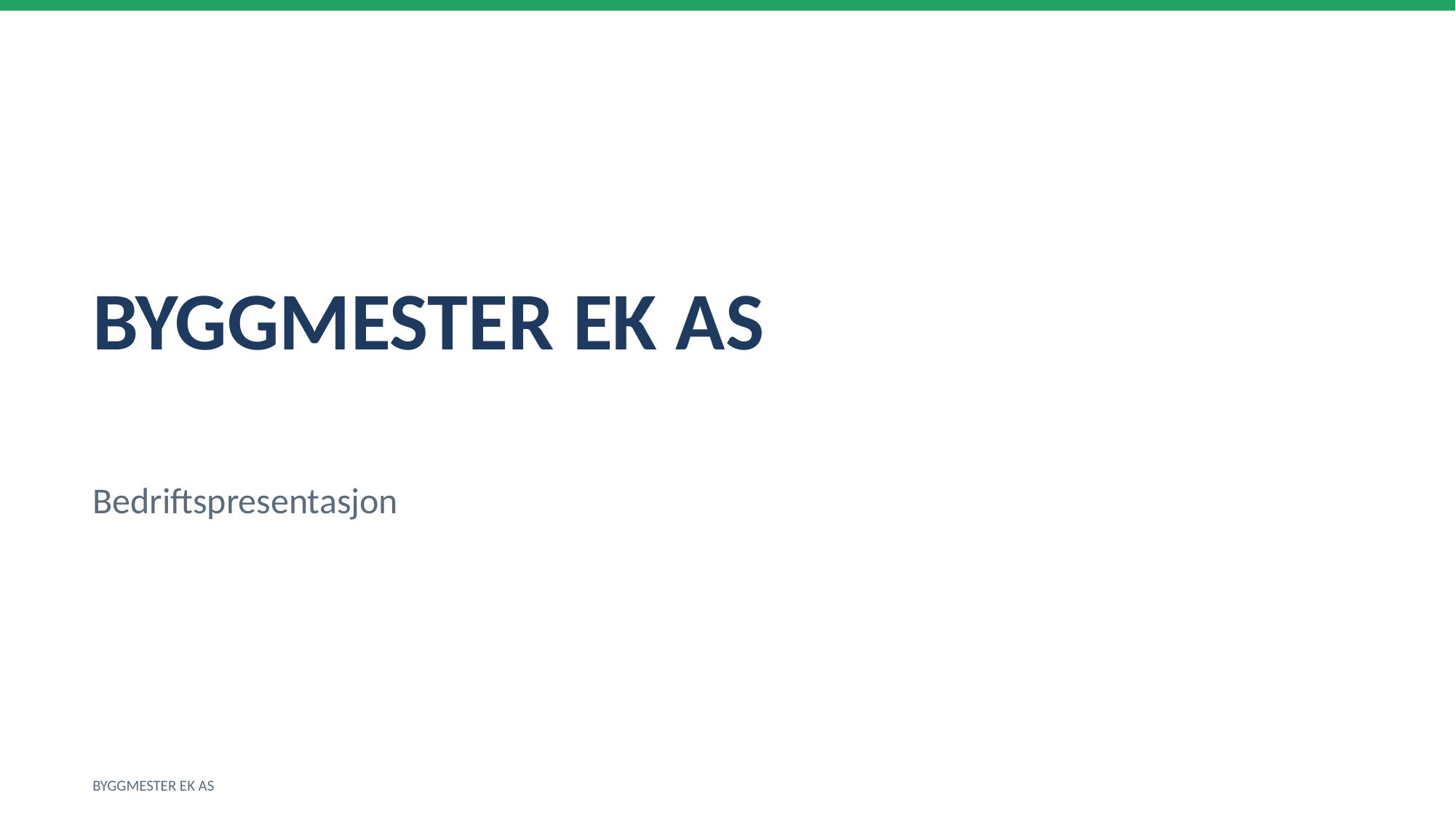

BYGGMESTER EK AS
Bedriftspresentasjon
BYGGMESTER EK AS